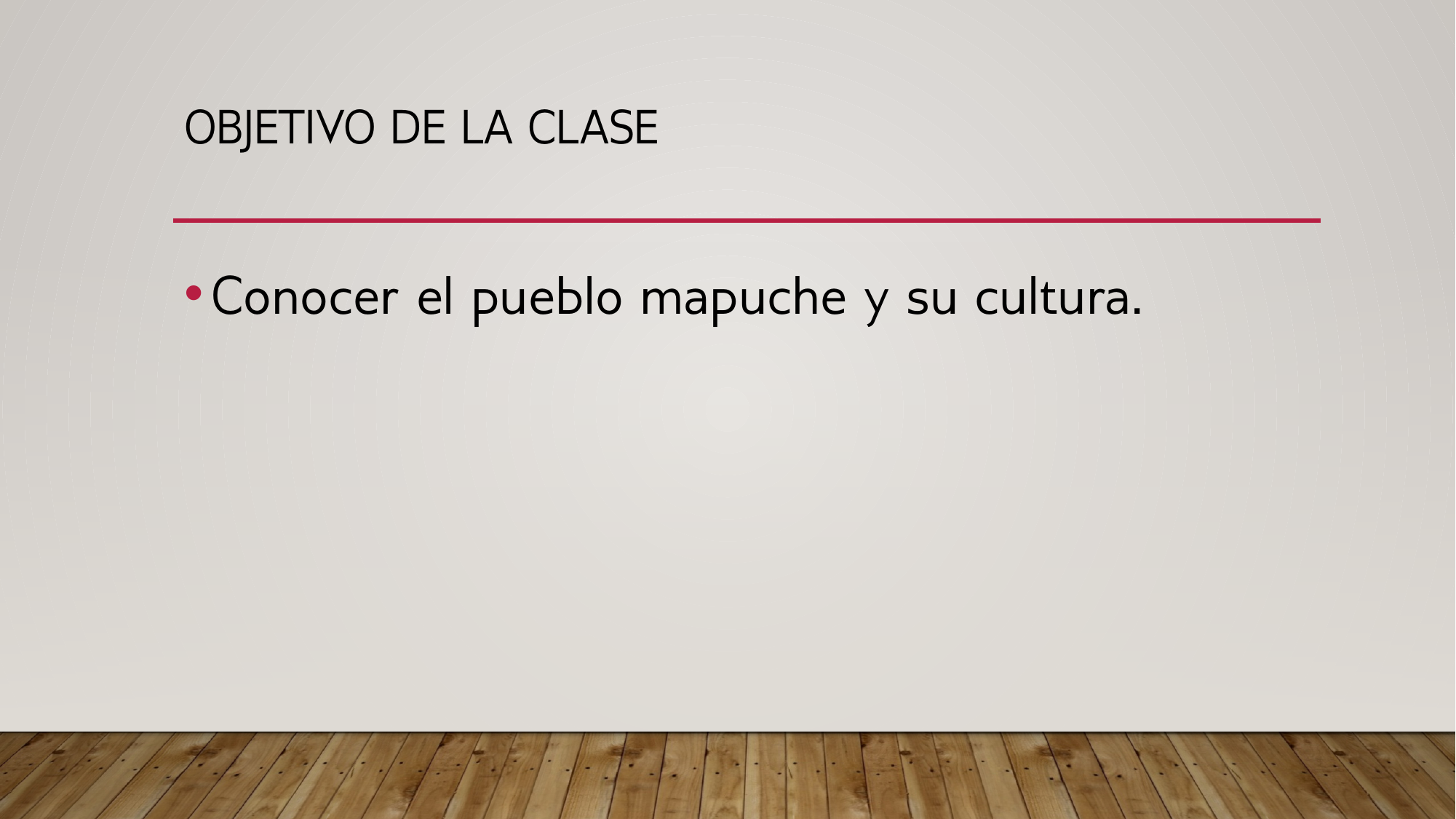

# Objetivo de la clase
Conocer el pueblo mapuche y su cultura.